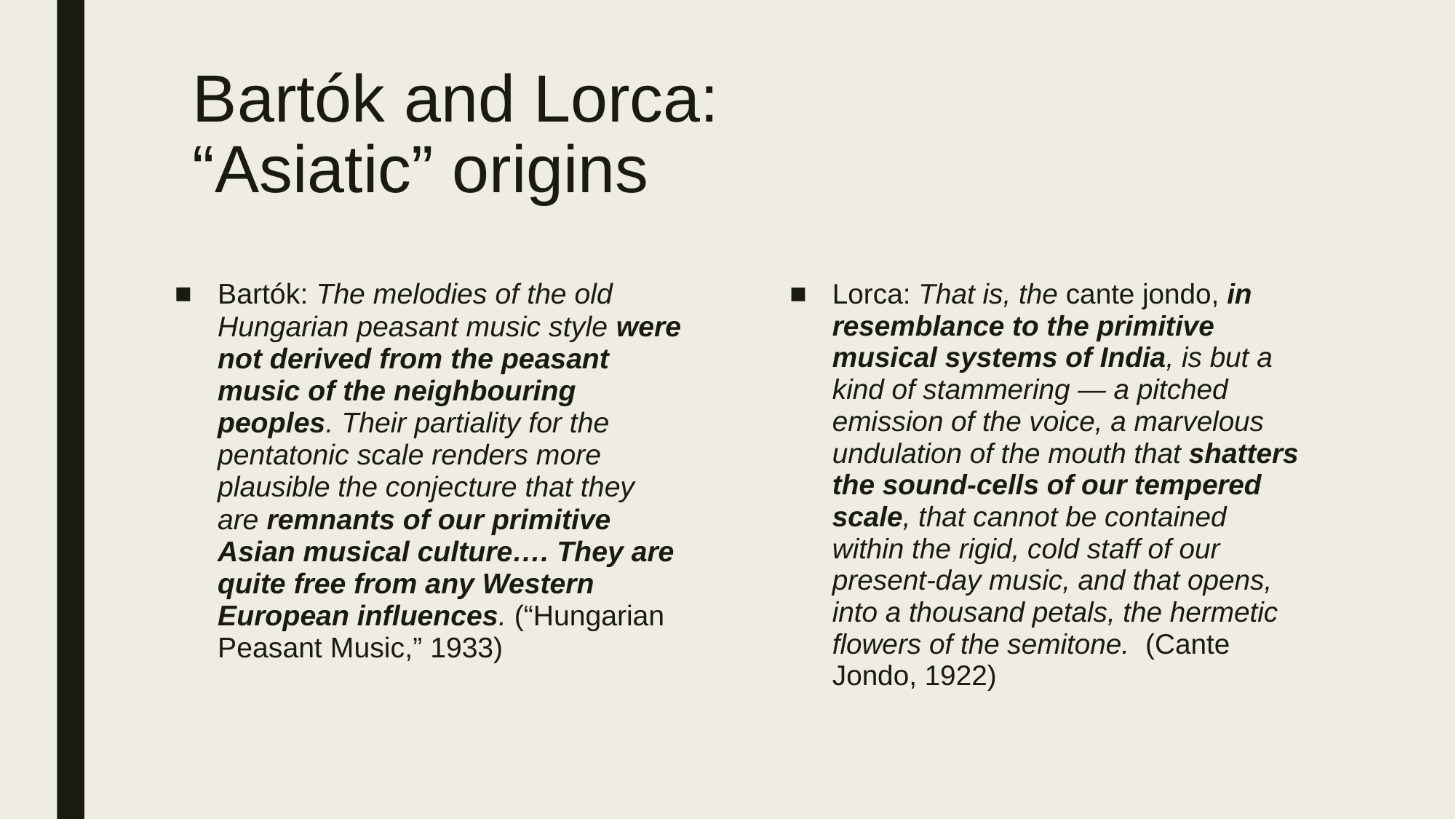

Bartók and Lorca:
“Asiatic” origins
Bartók: The melodies of the old Hungarian peasant music style were not derived from the peasant music of the neighbouring peoples. Their partiality for the pentatonic scale renders more plausible the conjecture that they are remnants of our primitive Asian musical culture…. They are quite free from any Western European influences. (“Hungarian Peasant Music,” 1933)
Lorca: That is, the cante jondo, in resemblance to the primitive musical systems of India, is but a kind of stammering — a pitched emission of the voice, a marvelous undulation of the mouth that shatters the sound-cells of our tempered scale, that cannot be contained within the rigid, cold staff of our present-day music, and that opens, into a thousand petals, the hermetic flowers of the semitone.  (Cante Jondo, 1922)